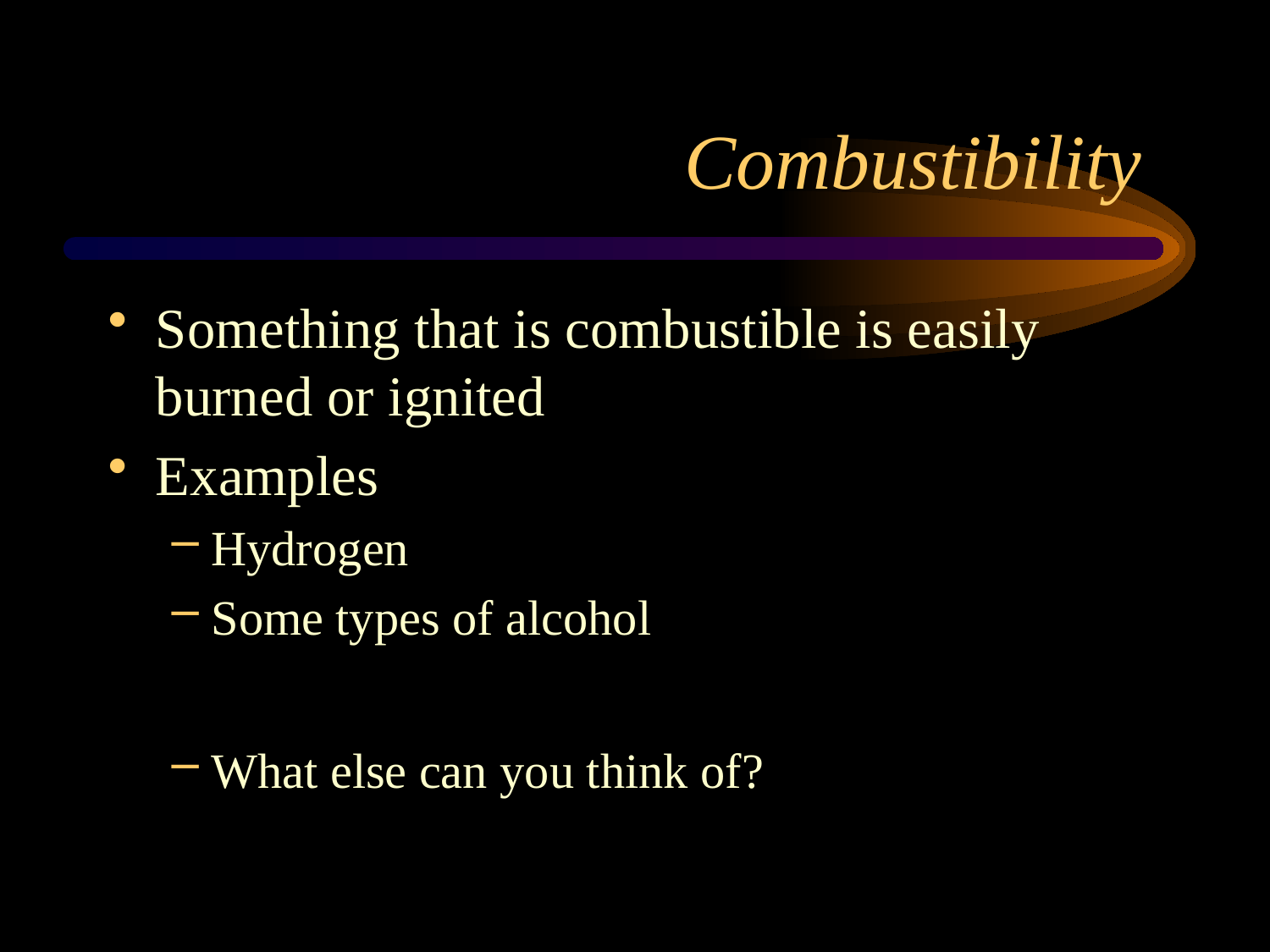

# Combustibility
Something that is combustible is easily burned or ignited
Examples
Hydrogen
Some types of alcohol

What else can you think of?